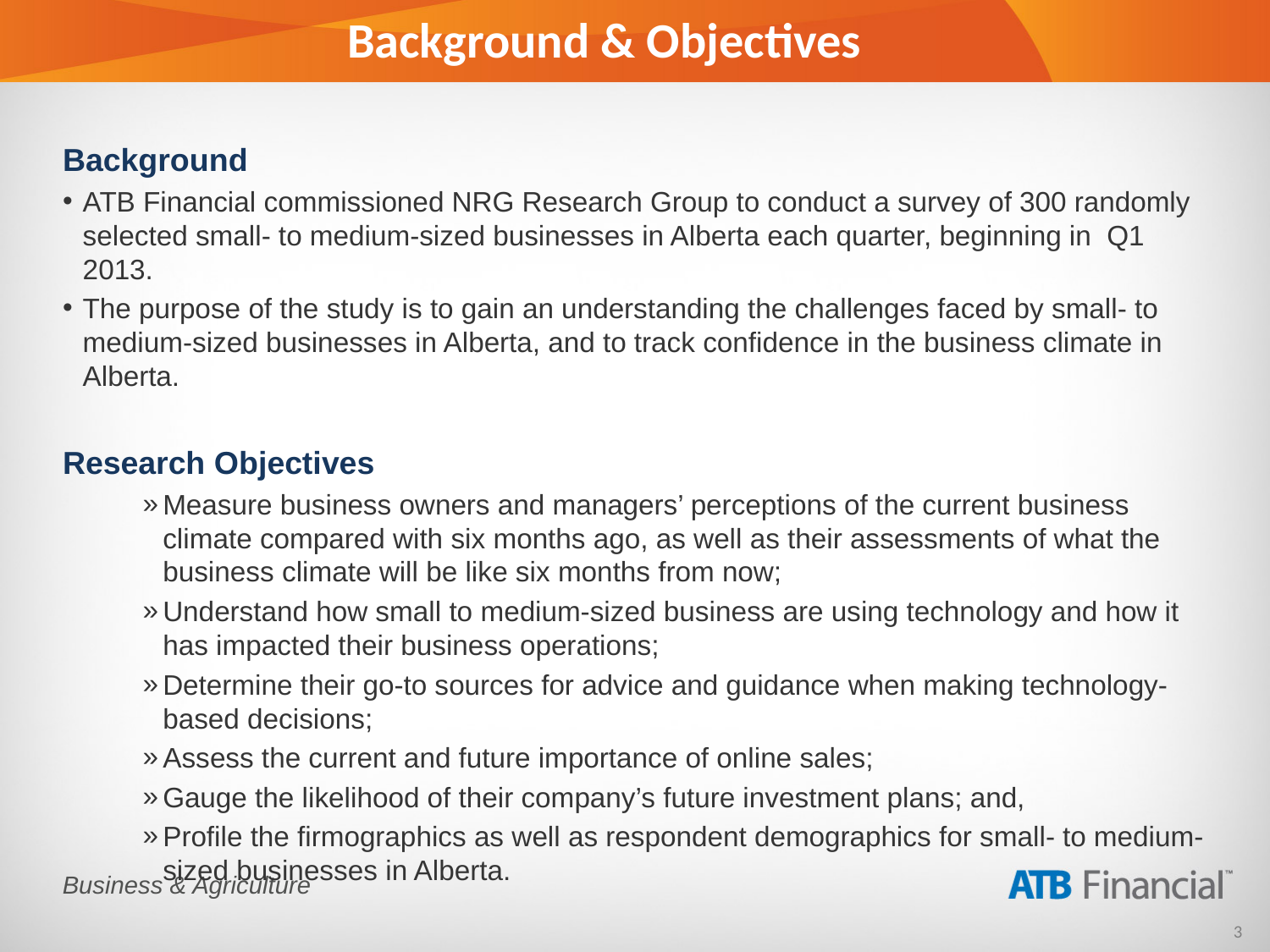

Background & Objectives
Background
ATB Financial commissioned NRG Research Group to conduct a survey of 300 randomly selected small- to medium-sized businesses in Alberta each quarter, beginning in  Q1 2013.
The purpose of the study is to gain an understanding the challenges faced by small- to medium-sized businesses in Alberta, and to track confidence in the business climate in Alberta.

Research Objectives
Measure business owners and managers’ perceptions of the current business climate compared with six months ago, as well as their assessments of what the business climate will be like six months from now;
Understand how small to medium-sized business are using technology and how it has impacted their business operations;
Determine their go-to sources for advice and guidance when making technology-based decisions;
Assess the current and future importance of online sales;
Gauge the likelihood of their company’s future investment plans; and,
Profile the firmographics as well as respondent demographics for small- to medium-sized businesses in Alberta.